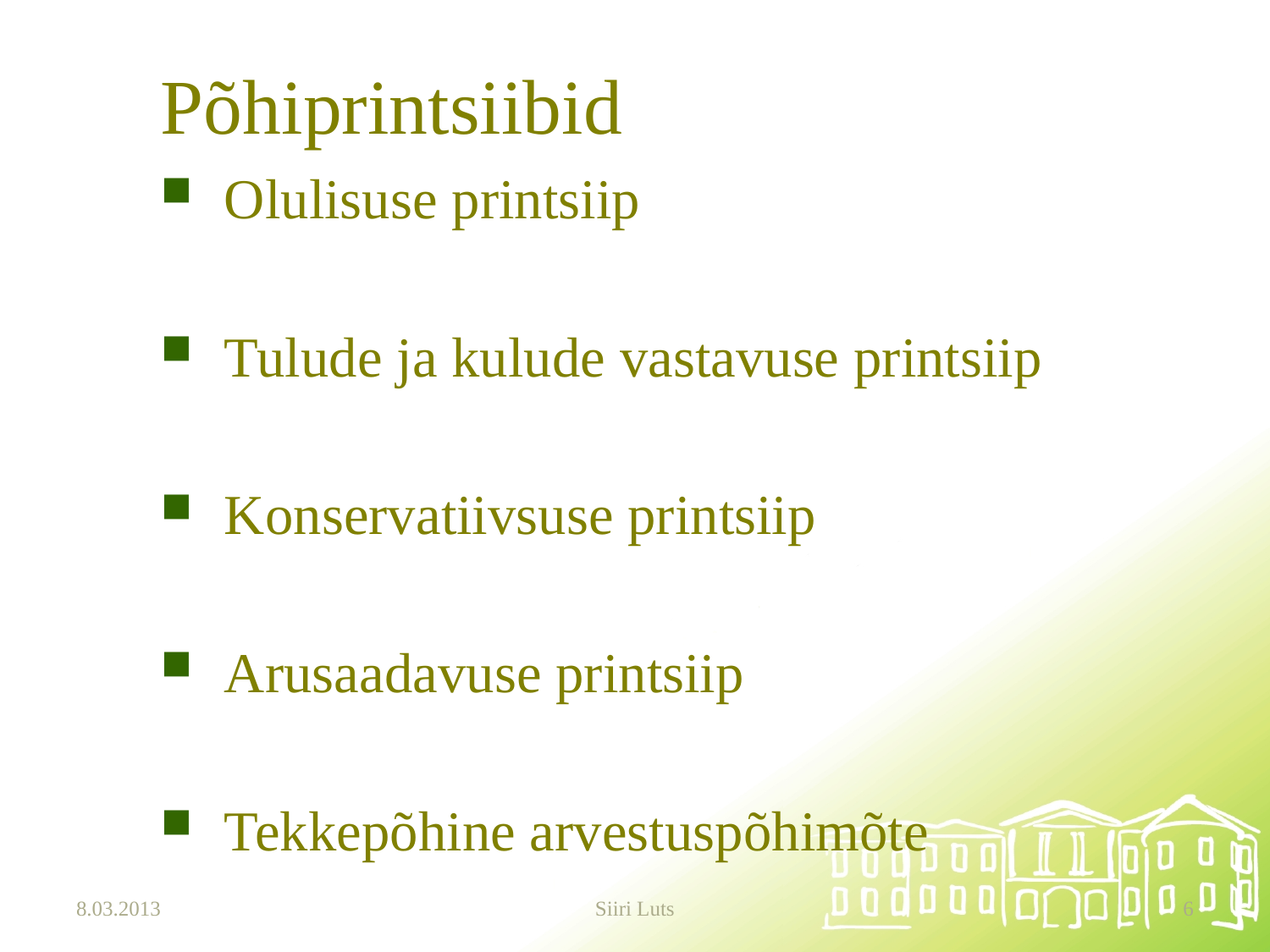

# Põhiprintsiibid
Olulisuse printsiip

Tulude ja kulude vastavuse printsiip

Konservatiivsuse printsiip

Arusaadavuse printsiip

Tekkepõhine arvestuspõhimõte

8.03.2013
Siiri Luts
6